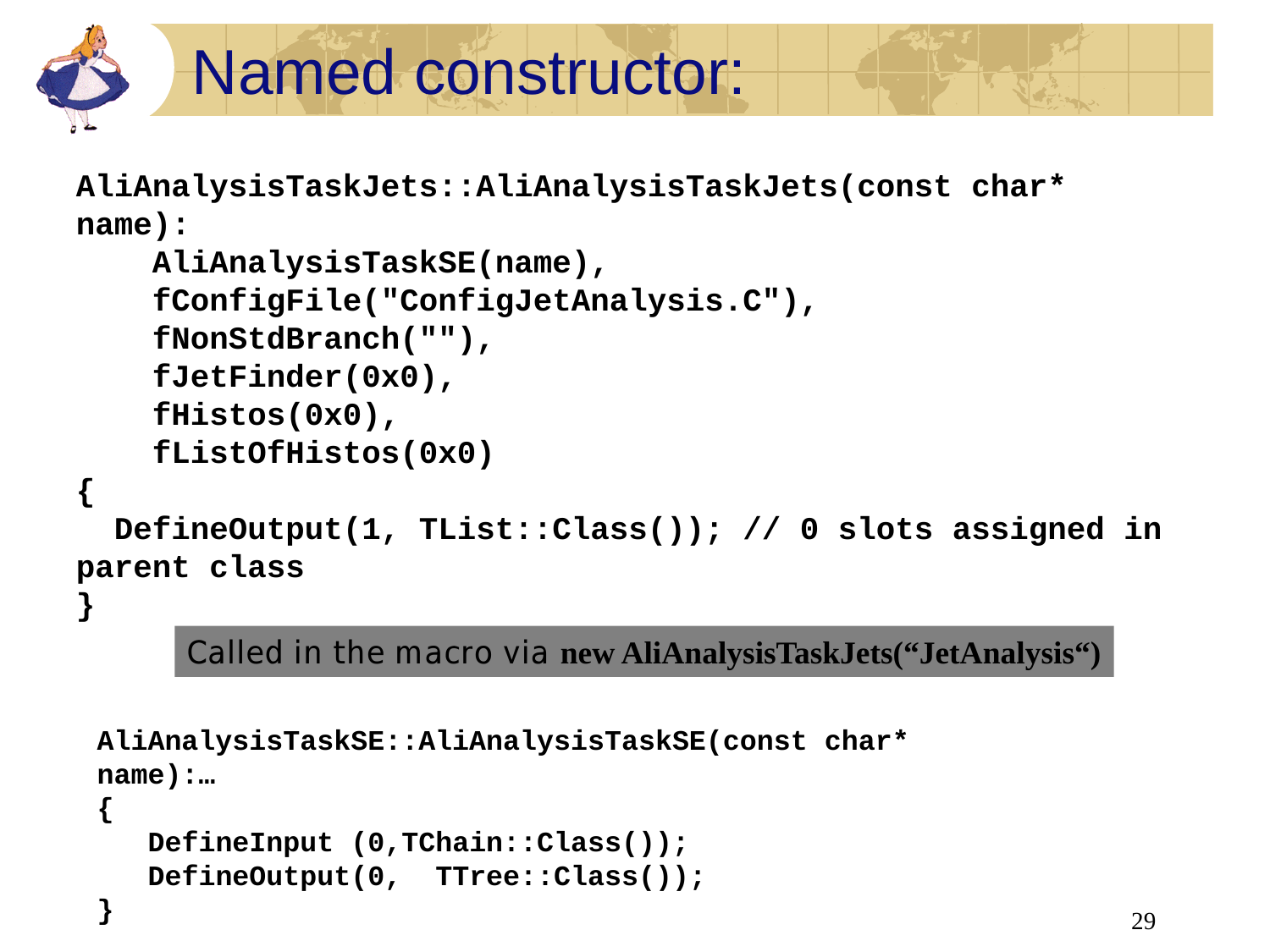

Named constructor:
AliAnalysisTaskJets::AliAnalysisTaskJets(const char* name):
    AliAnalysisTaskSE(name),
    fConfigFile("ConfigJetAnalysis.C"),
    fNonStdBranch(""),
    fJetFinder(0x0),
    fHistos(0x0),
    fListOfHistos(0x0)
{
  DefineOutput(1, TList::Class()); // 0 slots assigned in parent class
}

Called in the macro via new AliAnalysisTaskJets(“JetAnalysis“)
AliAnalysisTaskSE::AliAnalysisTaskSE(const char* name):…
{
   DefineInput (0,TChain::Class());
   DefineOutput(0,  TTree::Class());
}